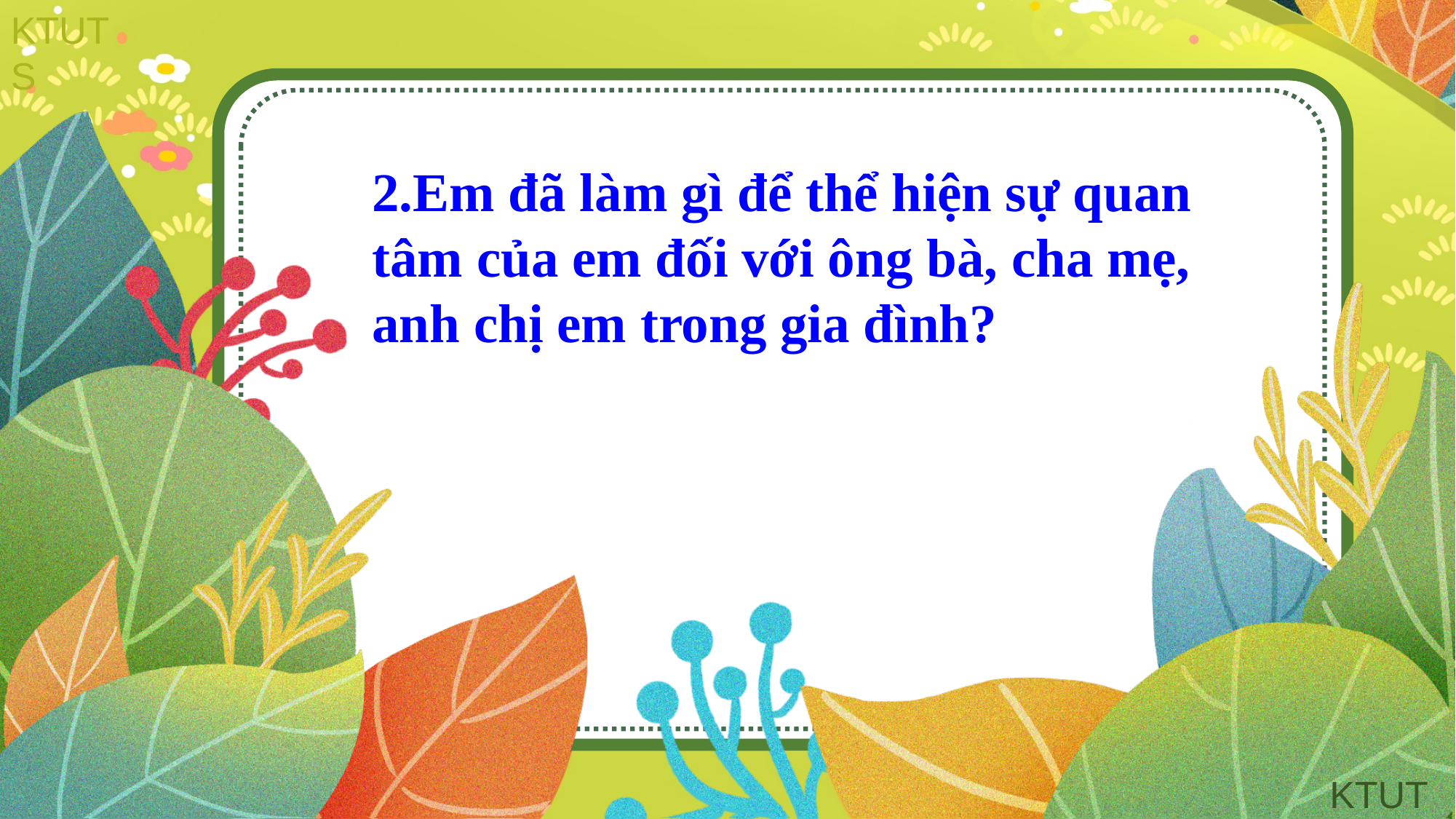

2.Em đã làm gì để thể hiện sự quan tâm của em đối với ông bà, cha mẹ, anh chị em trong gia đình?